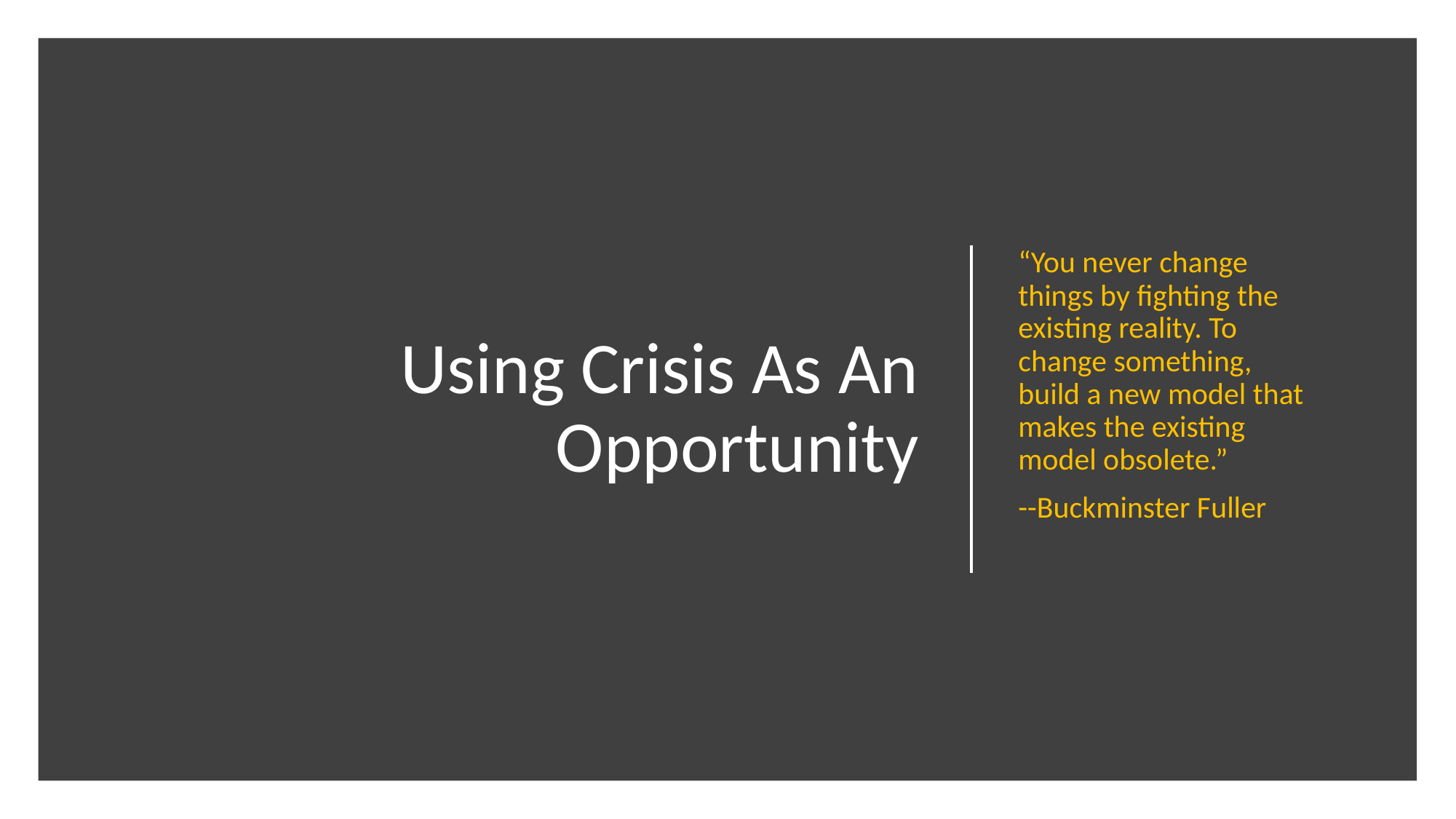

“You never change things by fighting the existing reality. To change something, build a new model that makes the existing model obsolete.”
--Buckminster Fuller

# Using Crisis As An Opportunity